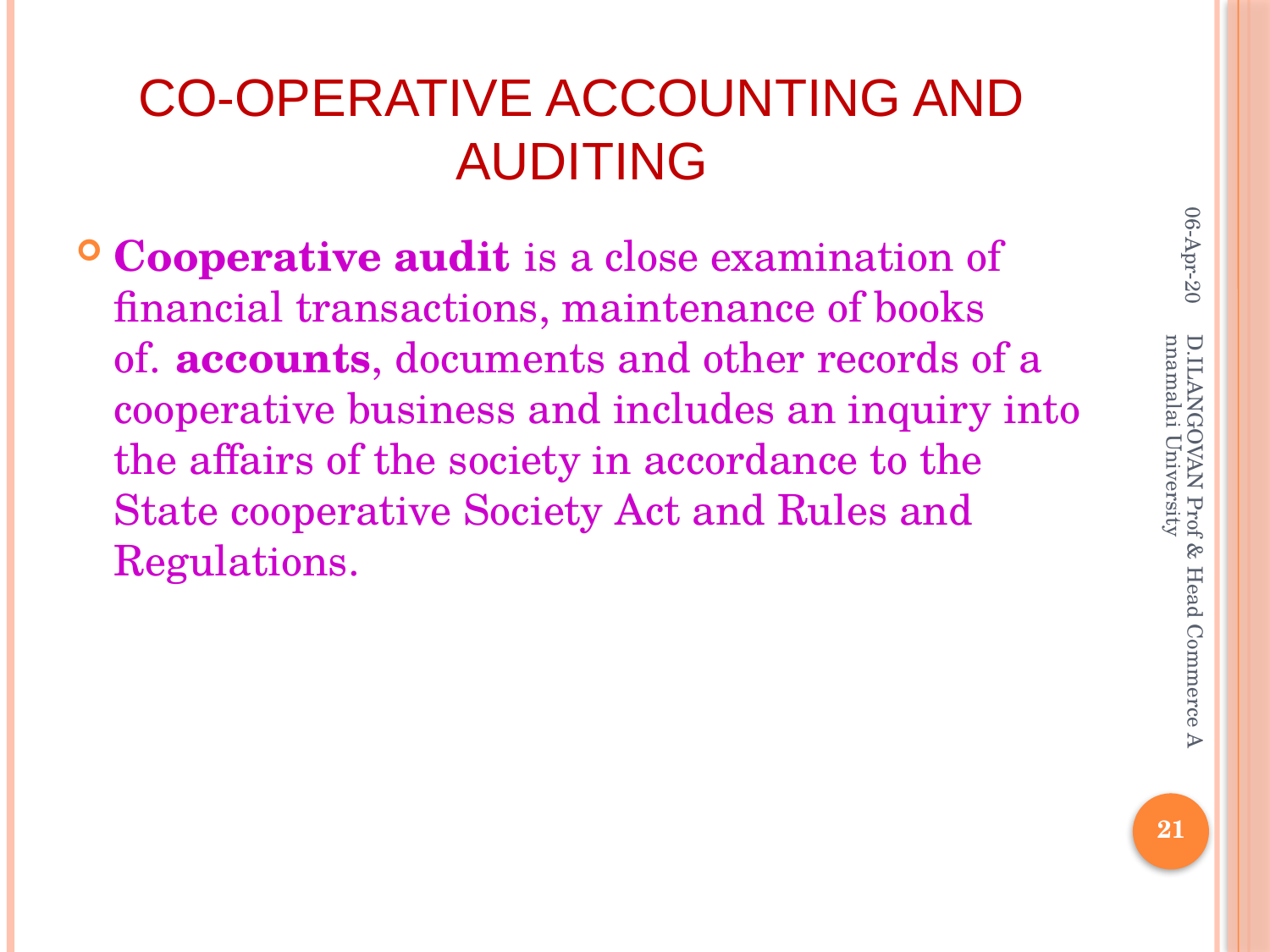

# Co-operative Accounting and Auditing
06-Apr-20
Cooperative audit is a close examination of financial transactions, maintenance of books of. accounts, documents and other records of a cooperative business and includes an inquiry into the affairs of the society in accordance to the State cooperative Society Act and Rules and Regulations.
D.ILANGOVAN Prof & Head Commerce Annamalai University
21